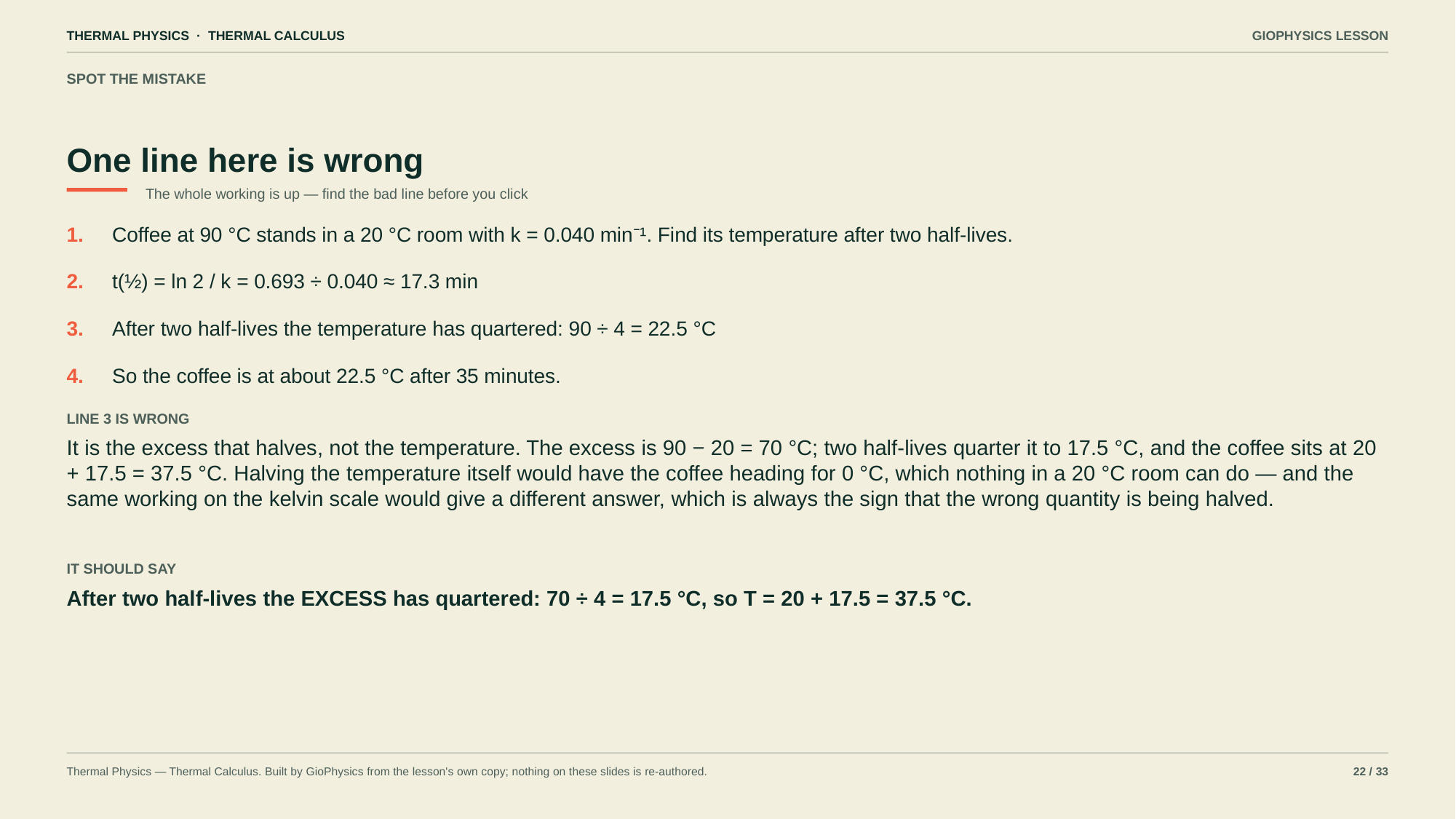

THERMAL PHYSICS  ·  THERMAL CALCULUS
GIOPHYSICS LESSON

SPOT THE MISTAKE
One line here is wrong
The whole working is up — find the bad line before you click

1.
Coffee at 90 °C stands in a 20 °C room with k = 0.040 min⁻¹. Find its temperature after two half-lives.
2.
t(½) = ln 2 / k = 0.693 ÷ 0.040 ≈ 17.3 min
3.
After two half-lives the temperature has quartered: 90 ÷ 4 = 22.5 °C
4.
So the coffee is at about 22.5 °C after 35 minutes.
LINE 3 IS WRONG
It is the excess that halves, not the temperature. The excess is 90 − 20 = 70 °C; two half-lives quarter it to 17.5 °C, and the coffee sits at 20 + 17.5 = 37.5 °C. Halving the temperature itself would have the coffee heading for 0 °C, which nothing in a 20 °C room can do — and the same working on the kelvin scale would give a different answer, which is always the sign that the wrong quantity is being halved.
IT SHOULD SAY
After two half-lives the EXCESS has quartered: 70 ÷ 4 = 17.5 °C, so T = 20 + 17.5 = 37.5 °C.

Thermal Physics — Thermal Calculus. Built by GioPhysics from the lesson's own copy; nothing on these slides is re-authored.
22 / 33